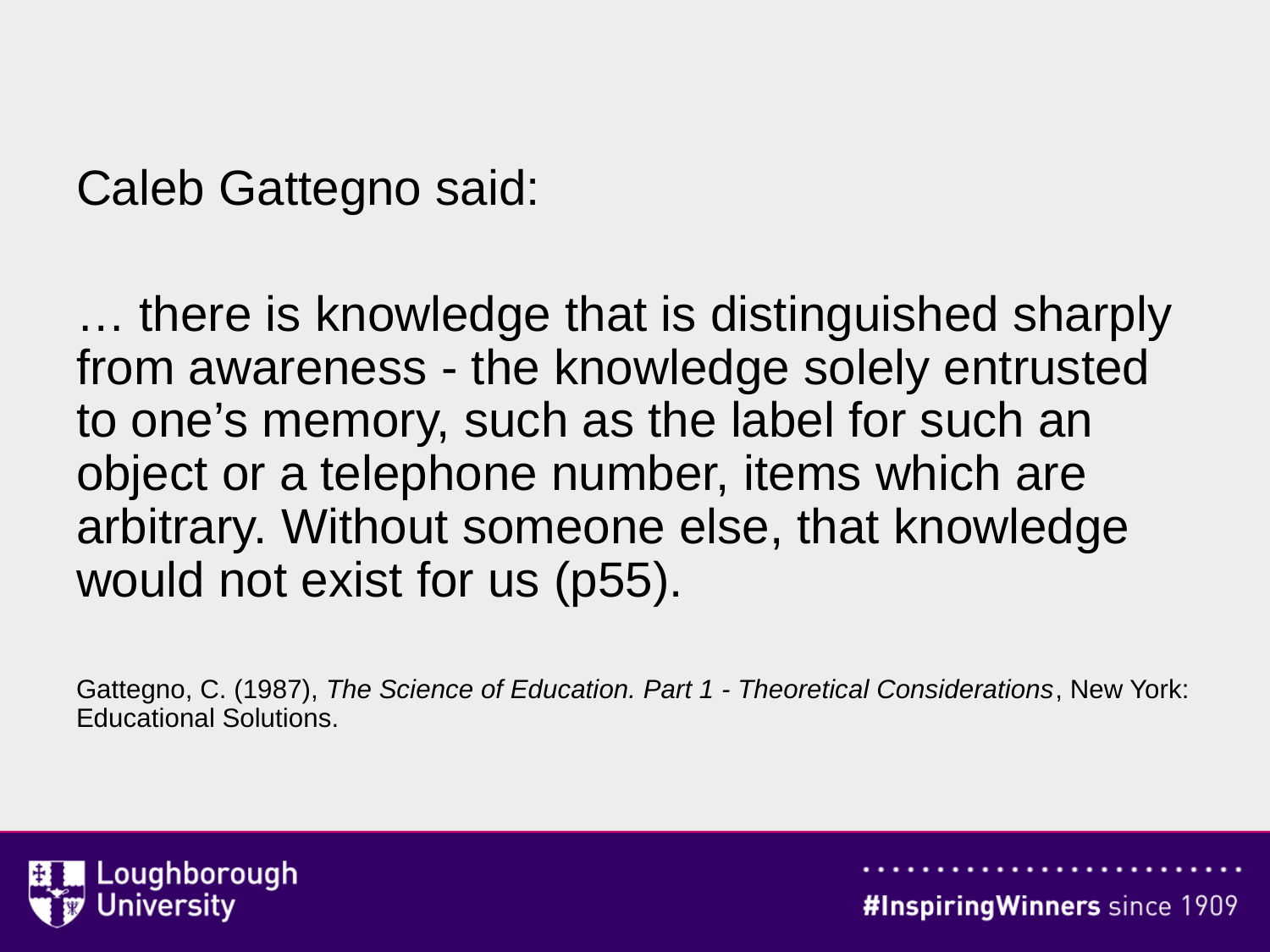

#
Caleb Gattegno said:

… there is knowledge that is distinguished sharply from awareness - the knowledge solely entrusted to one’s memory, such as the label for such an object or a telephone number, items which are arbitrary. Without someone else, that knowledge would not exist for us (p55).

Gattegno, C. (1987), The Science of Education. Part 1 ‑ Theoretical Considerations, New York: Educational Solutions.